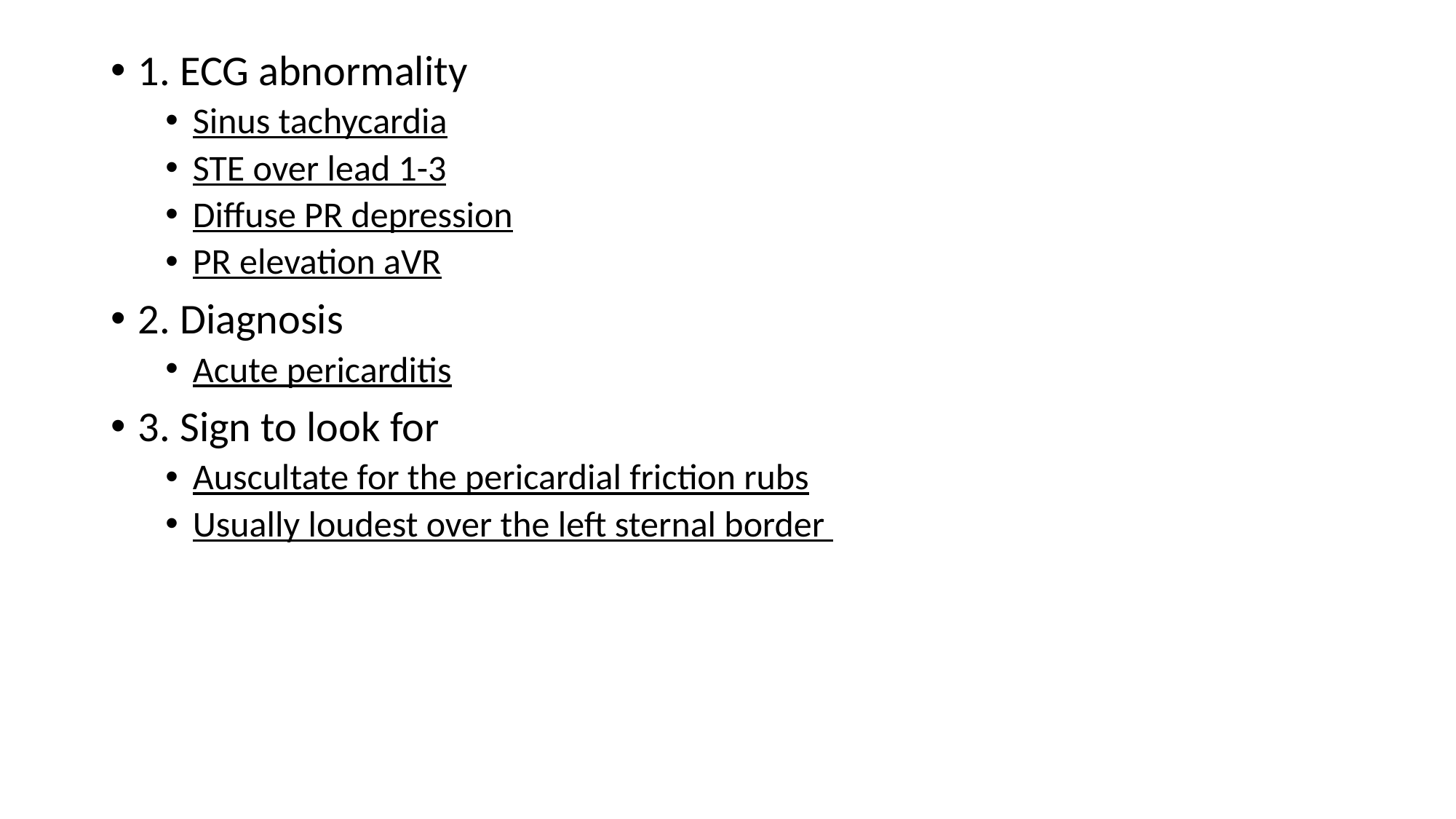

1. ECG abnormality
Sinus tachycardia
STE over lead 1-3
Diffuse PR depression
PR elevation aVR
2. Diagnosis
Acute pericarditis
3. Sign to look for
Auscultate for the pericardial friction rubs
Usually loudest over the left sternal border